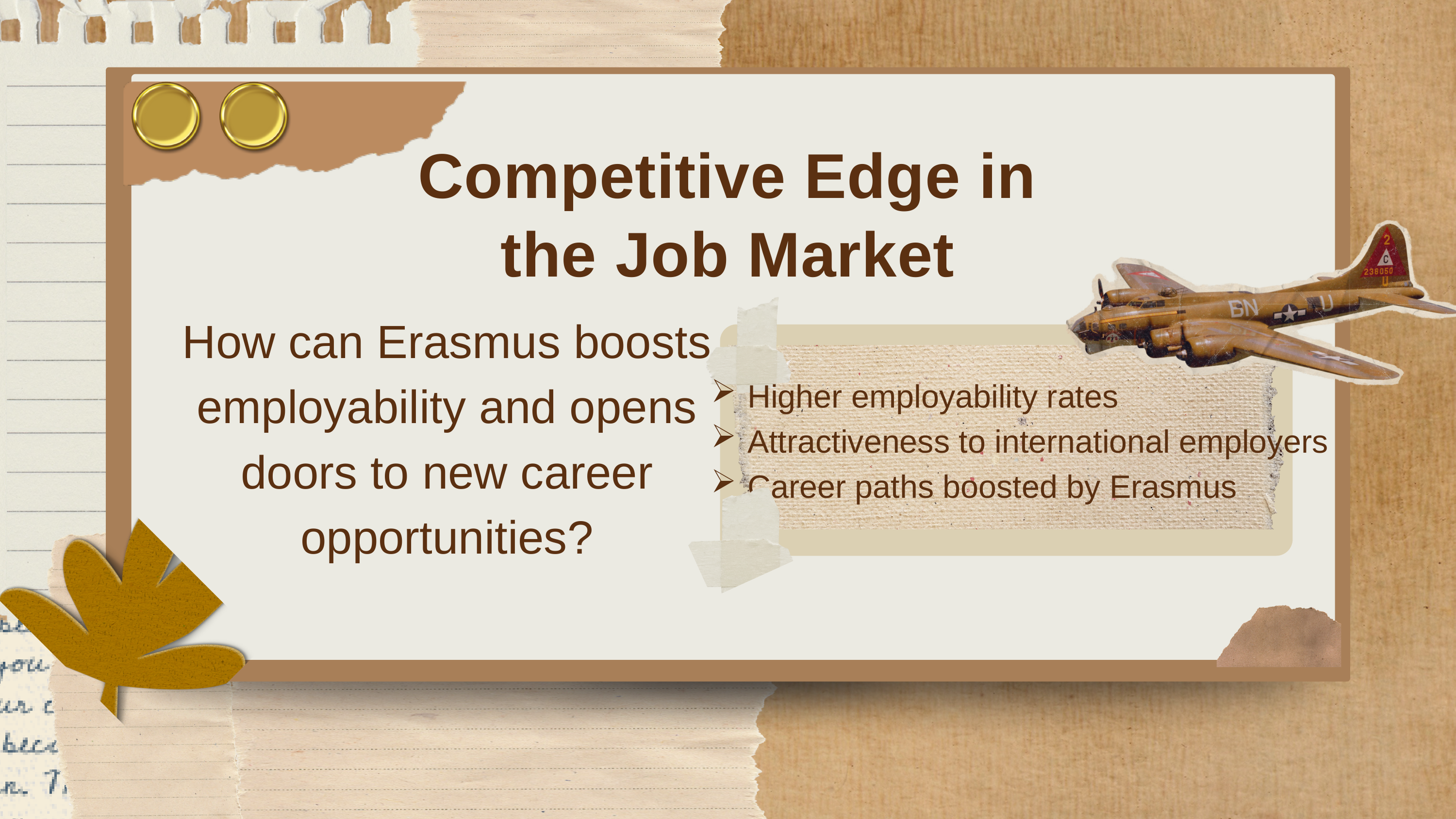

Competitive Edge in the Job Market

How can Erasmus boosts employability and opens doors to new career opportunities?

Higher employability rates
Attractiveness to international employers
Career paths boosted by Erasmus